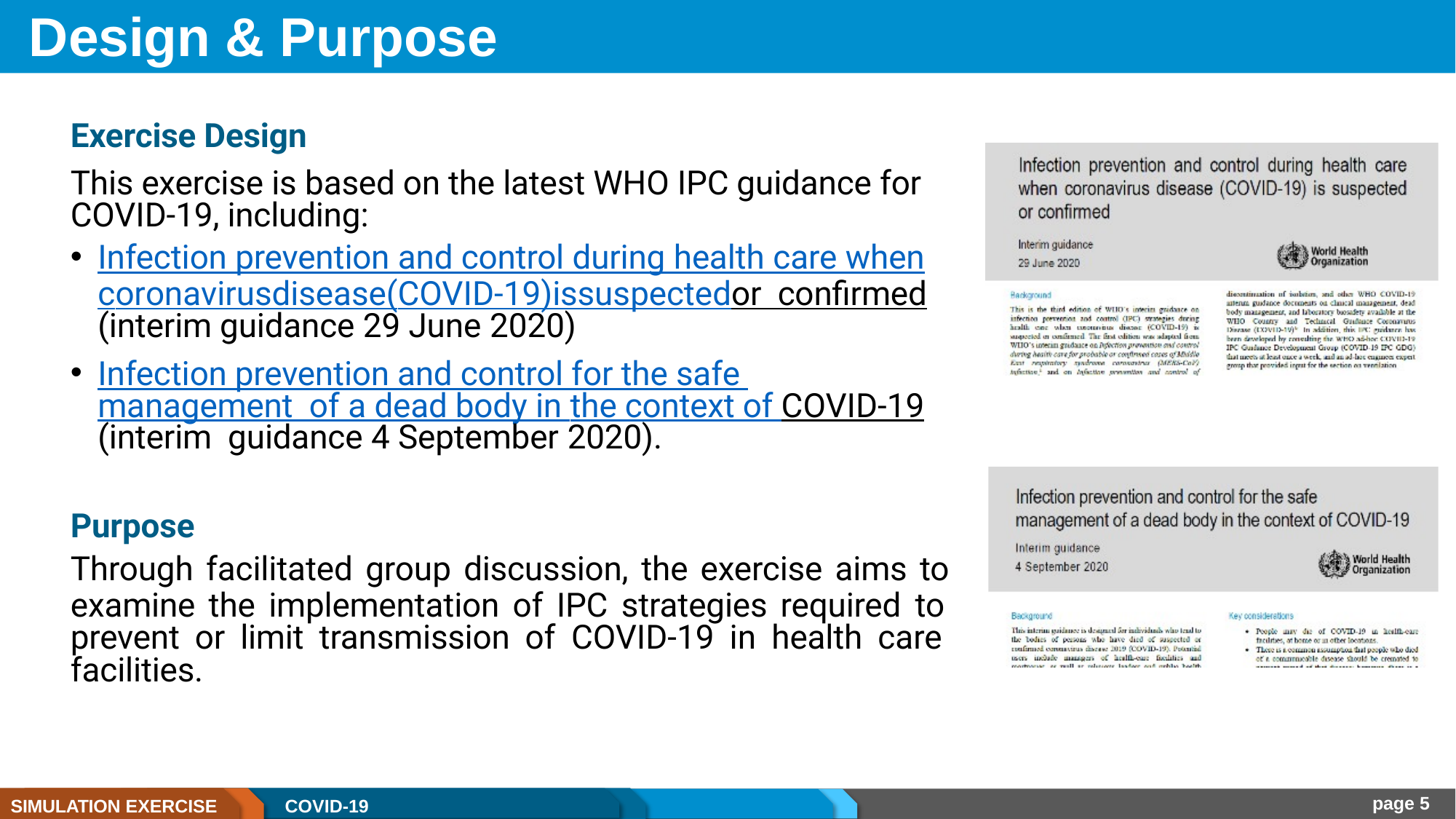

# Design & Purpose
Exercise Design
This exercise is based on the latest WHO IPC guidance for  COVID-19, including:
Infection prevention and control during health care when
coronavirus	disease	(COVID-19)	is	suspected	or  confirmed (interim guidance 29 June 2020)
Infection prevention and control for the safe management  of a dead body in the context of COVID-19 (interim  guidance 4 September 2020).

Purpose
Through facilitated group discussion, the exercise aims to
examine the implementation of IPC strategies required to  prevent or limit transmission of COVID-19 in health care  facilities.

page 5
SIMULATION EXERCISE
COVID-19